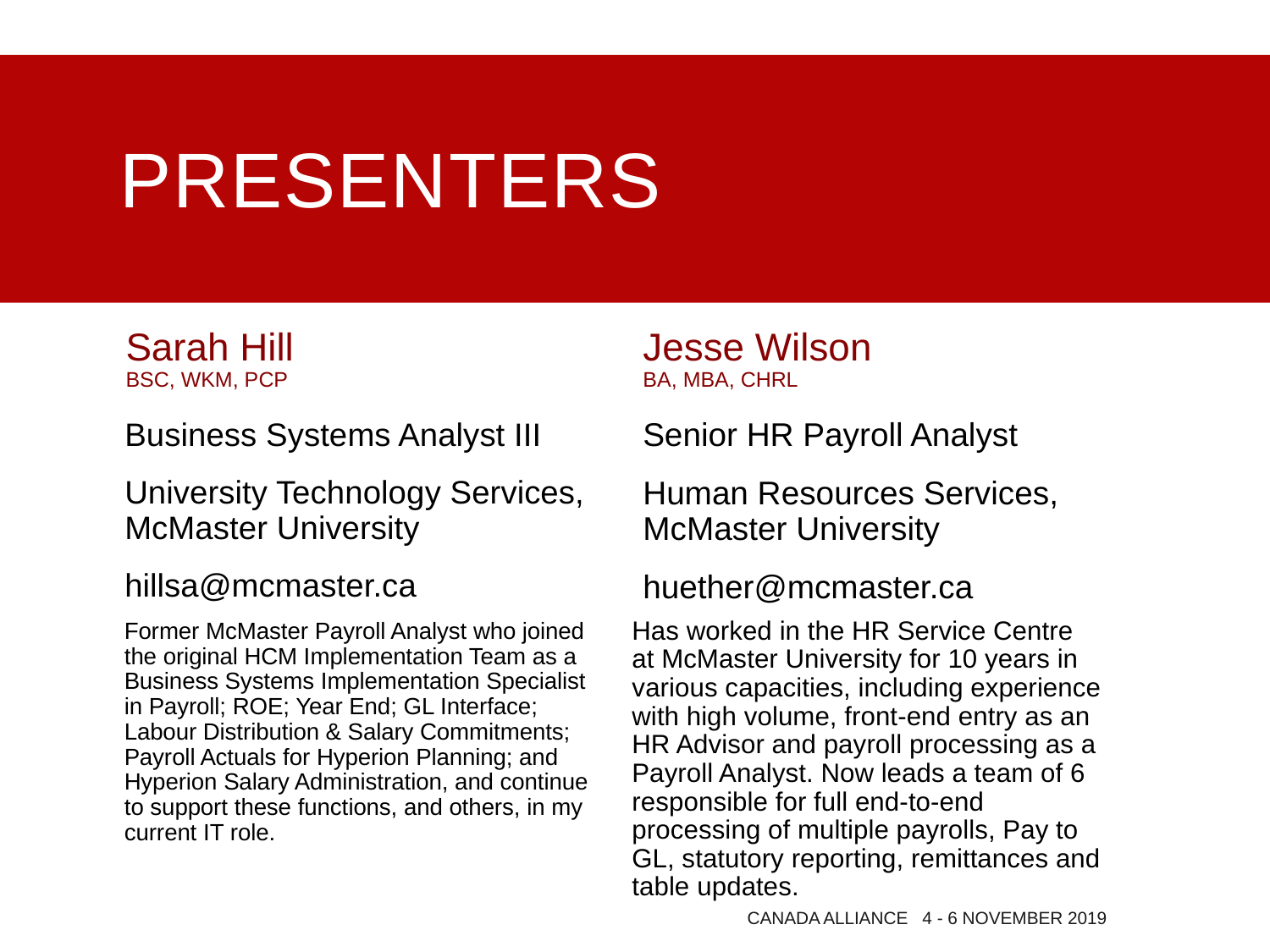

# presenters
Sarah Hill
BSC, WKM, PCP
Jesse Wilson
BA, MBA, CHRL
Business Systems Analyst III
University Technology Services, McMaster University
hillsa@mcmaster.ca
Senior HR Payroll Analyst
Human Resources Services, McMaster University
huether@mcmaster.ca

Has worked in the HR Service Centre at McMaster University for 10 years in various capacities, including experience with high volume, front-end entry as an HR Advisor and payroll processing as a Payroll Analyst. Now leads a team of 6 responsible for full end-to-end processing of multiple payrolls, Pay to GL, statutory reporting, remittances and table updates.
Former McMaster Payroll Analyst who joined the original HCM Implementation Team as a Business Systems Implementation Specialist in Payroll; ROE; Year End; GL Interface; Labour Distribution & Salary Commitments; Payroll Actuals for Hyperion Planning; and Hyperion Salary Administration, and continue to support these functions, and others, in my current IT role.

Canada Alliance   4 - 6 November 2019